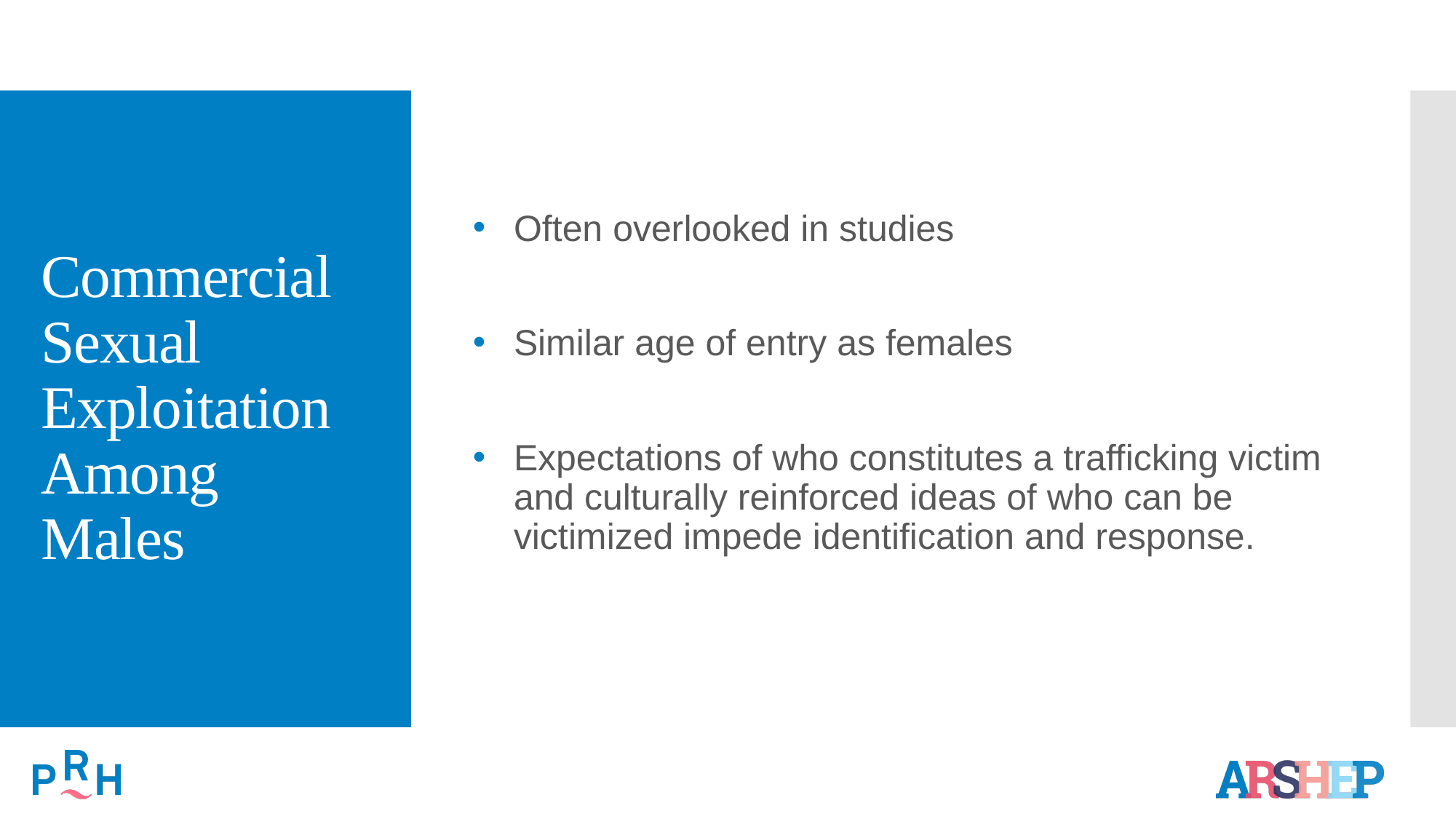

Often overlooked in studies

Similar age of entry as females

Expectations of who constitutes a trafficking victim and culturally reinforced ideas of who can be victimized impede identification and response.

# Commercial Sexual Exploitation Among Males